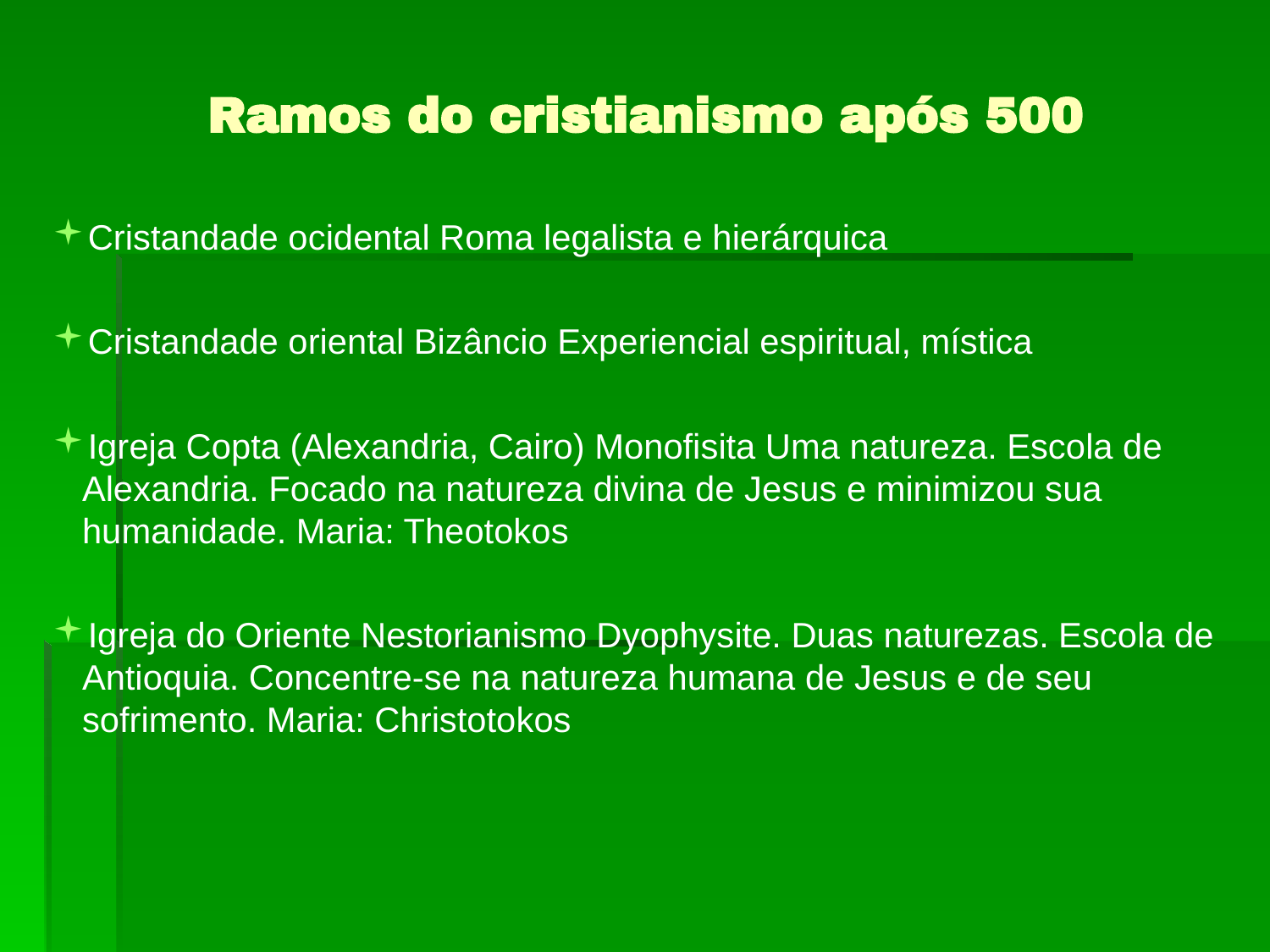

Ramos do cristianismo após 500
Cristandade ocidental Roma legalista e hierárquica

Cristandade oriental Bizâncio Experiencial espiritual, mística

Igreja Copta (Alexandria, Cairo) Monofisita Uma natureza. Escola de Alexandria. Focado na natureza divina de Jesus e minimizou sua humanidade. Maria: Theotokos

Igreja do Oriente Nestorianismo Dyophysite. Duas naturezas. Escola de Antioquia. Concentre-se na natureza humana de Jesus e de seu sofrimento. Maria: Christotokos